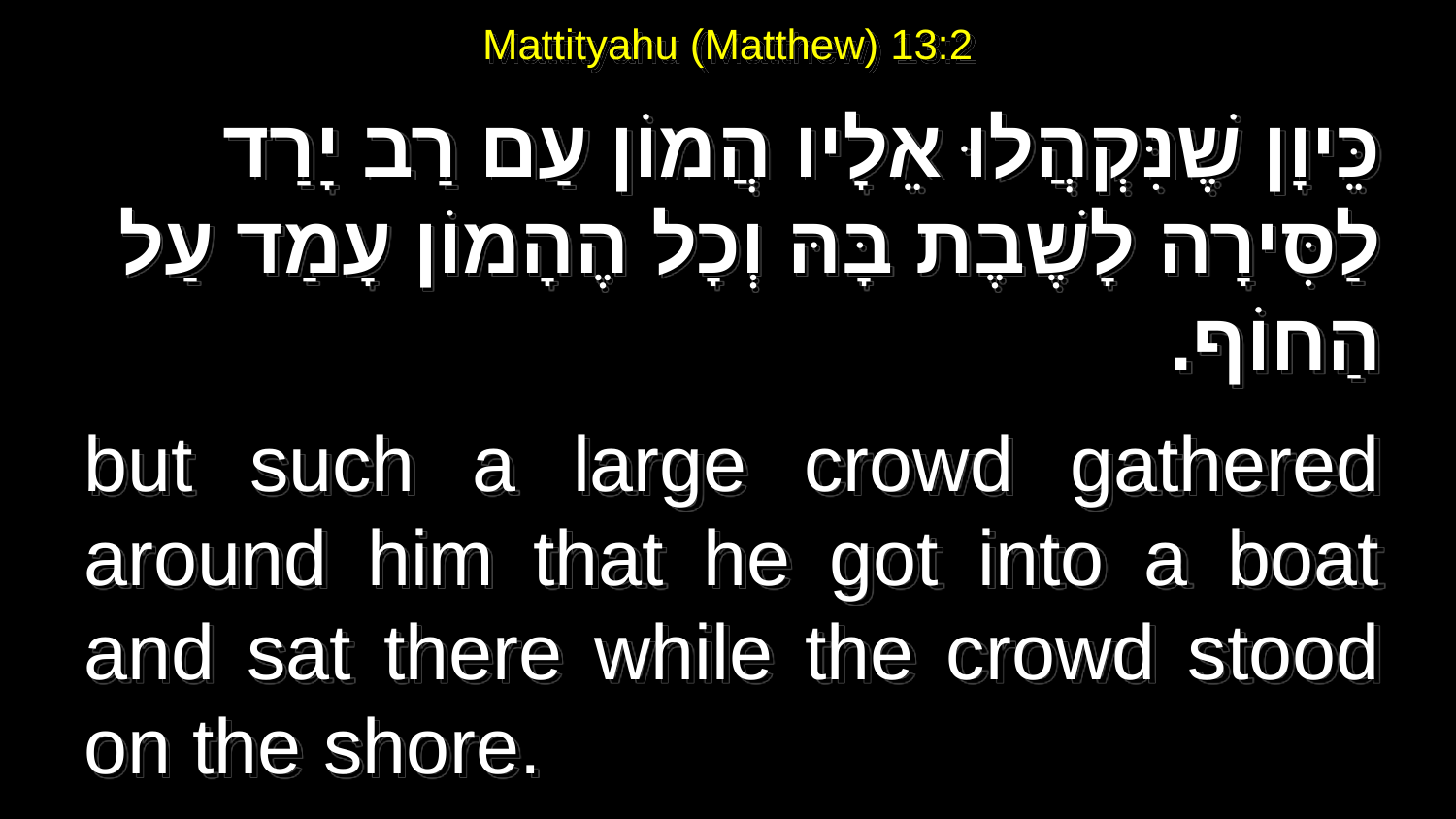

# Mattityahu (Matthew) 13:2
כֵּיוָן שֶׁנִּקְהֲלוּ אֵלָיו הֲמוֹן עַם רַב יָרַד לַסִּירָה לָשֶׁבֶת בָּהּ וְכָל הֶהָמוֹן עָמַד עַל הַחוֹף.
but such a large crowd gathered around him that he got into a boat and sat there while the crowd stood on the shore.